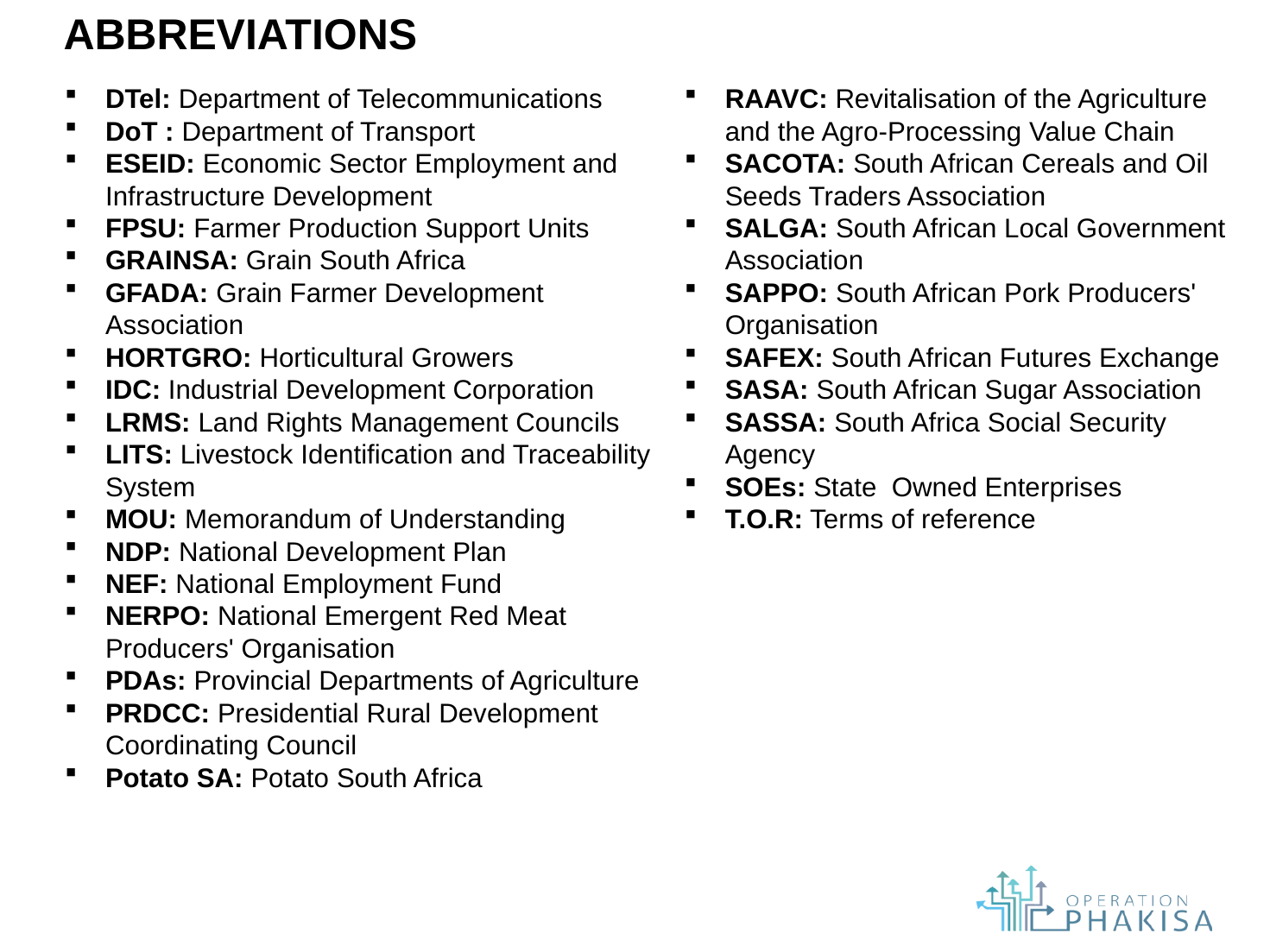

# ABBREVIATIONS
DTel: Department of Telecommunications
DoT : Department of Transport
ESEID: Economic Sector Employment and Infrastructure Development
FPSU: Farmer Production Support Units
GRAINSA: Grain South Africa
GFADA: Grain Farmer Development Association
HORTGRO: Horticultural Growers
IDC: Industrial Development Corporation
LRMS: Land Rights Management Councils
LITS: Livestock Identification and Traceability System
MOU: Memorandum of Understanding
NDP: National Development Plan
NEF: National Employment Fund
NERPO: National Emergent Red Meat Producers' Organisation
PDAs: Provincial Departments of Agriculture
PRDCC: Presidential Rural Development Coordinating Council
Potato SA: Potato South Africa
RAAVC: Revitalisation of the Agriculture and the Agro-Processing Value Chain
SACOTA: South African Cereals and Oil Seeds Traders Association
SALGA: South African Local Government Association
SAPPO: South African Pork Producers' Organisation
SAFEX: South African Futures Exchange
SASA: South African Sugar Association
SASSA: South Africa Social Security Agency
SOEs: State  Owned Enterprises
T.O.R: Terms of reference